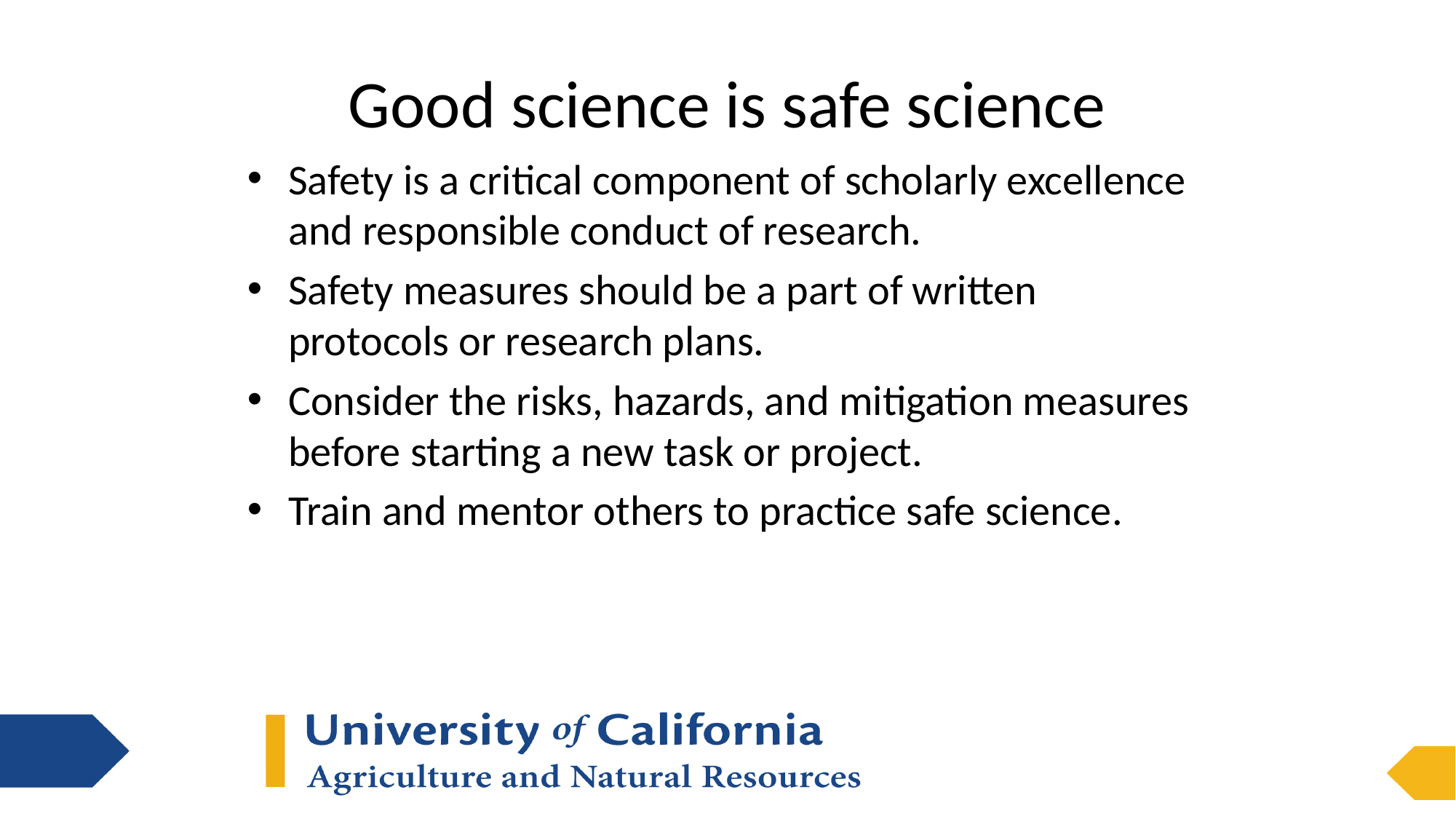

# Good science is safe science
Safety is a critical component of scholarly excellence and responsible conduct of research.
Safety measures should be a part of written protocols or research plans.
Consider the risks, hazards, and mitigation measures before starting a new task or project.
Train and mentor others to practice safe science.